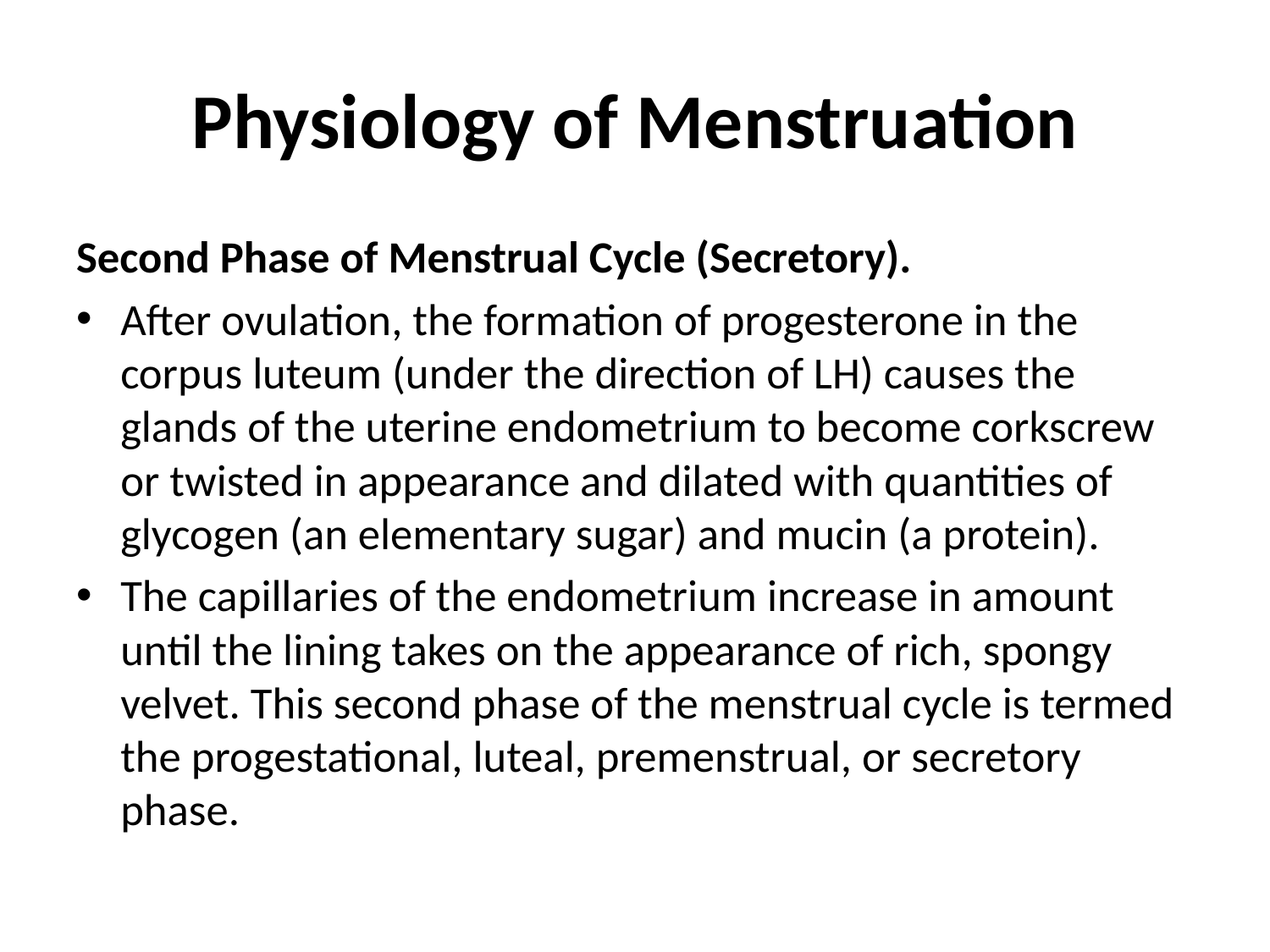

# Physiology of Menstruation
Second Phase of Menstrual Cycle (Secretory).
After ovulation, the formation of progesterone in the corpus luteum (under the direction of LH) causes the glands of the uterine endometrium to become corkscrew or twisted in appearance and dilated with quantities of glycogen (an elementary sugar) and mucin (a protein).
The capillaries of the endometrium increase in amount until the lining takes on the appearance of rich, spongy velvet. This second phase of the menstrual cycle is termed the progestational, luteal, premenstrual, or secretory phase.